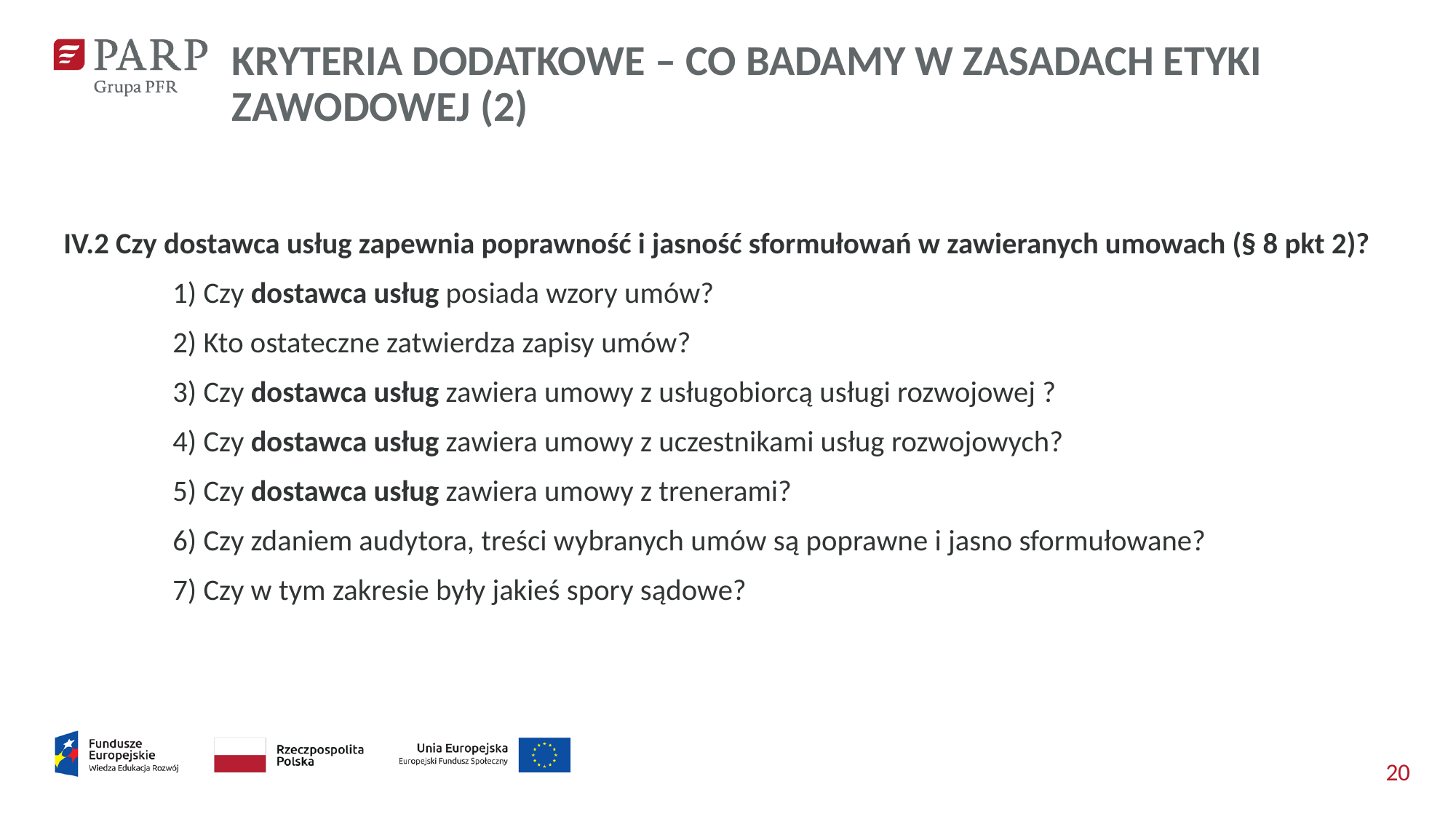

KRYTERIA DODATKOWE – CO BADAMY W ZASADACH ETYKI ZAWODOWEJ (2)
IV.2 Czy dostawca usług zapewnia poprawność i jasność sformułowań w zawieranych umowach (§ 8 pkt 2)?
1) Czy dostawca usług posiada wzory umów?
2) Kto ostateczne zatwierdza zapisy umów?
3) Czy dostawca usług zawiera umowy z usługobiorcą usługi rozwojowej ?
4) Czy dostawca usług zawiera umowy z uczestnikami usług rozwojowych?
5) Czy dostawca usług zawiera umowy z trenerami?
6) Czy zdaniem audytora, treści wybranych umów są poprawne i jasno sformułowane?
7) Czy w tym zakresie były jakieś spory sądowe?